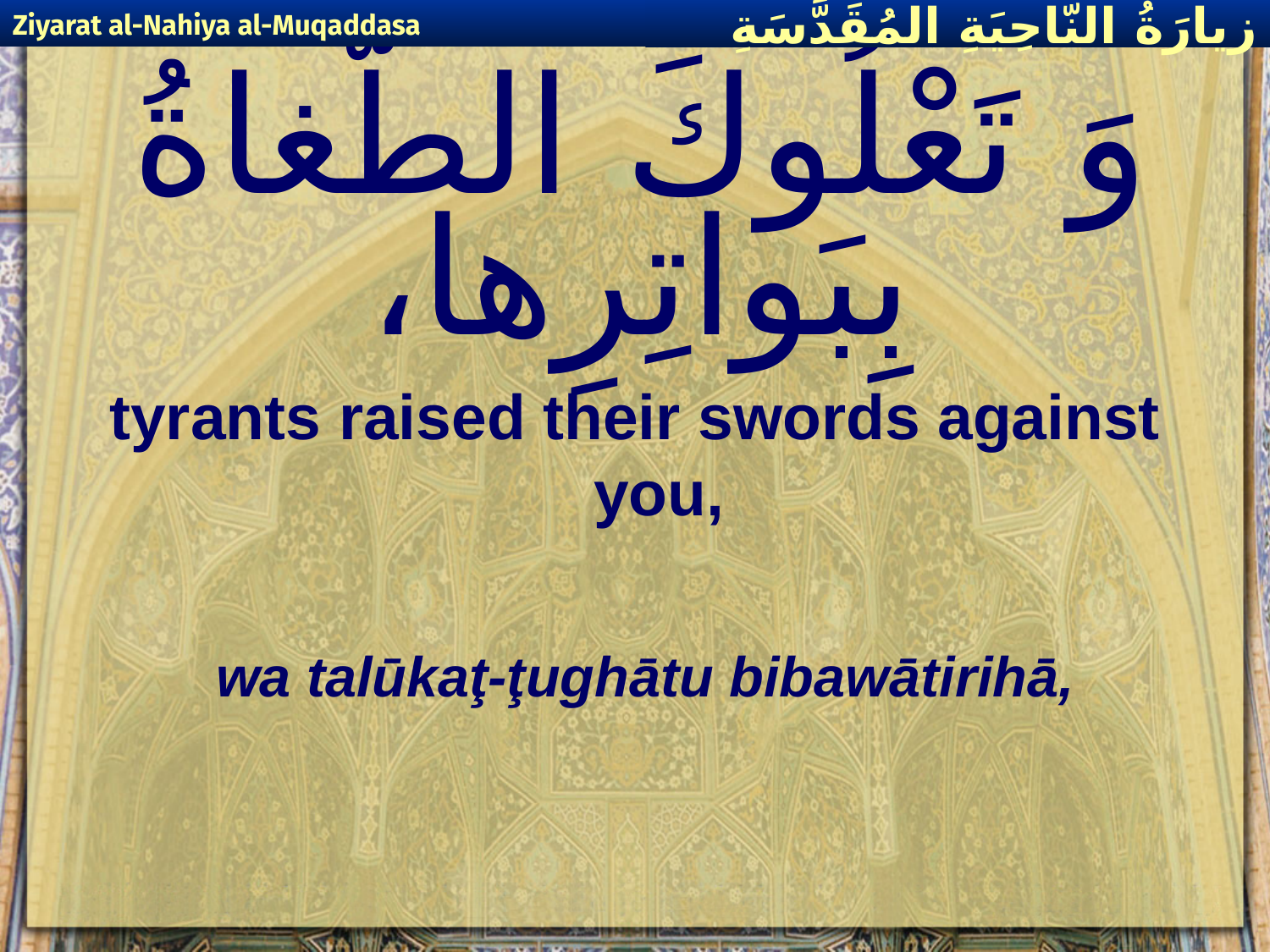

Ziyarat al-Nahiya al-Muqaddasa
زيارَةُ النّاحِيَةِ ال‍مُقَدَّسَةِ
# وَ تَعْلُوكَ الطُّغاةُ بِبَواتِرِها،
tyrants raised their swords against you,
wa talūkaţ-ţughātu bibawātirihā,